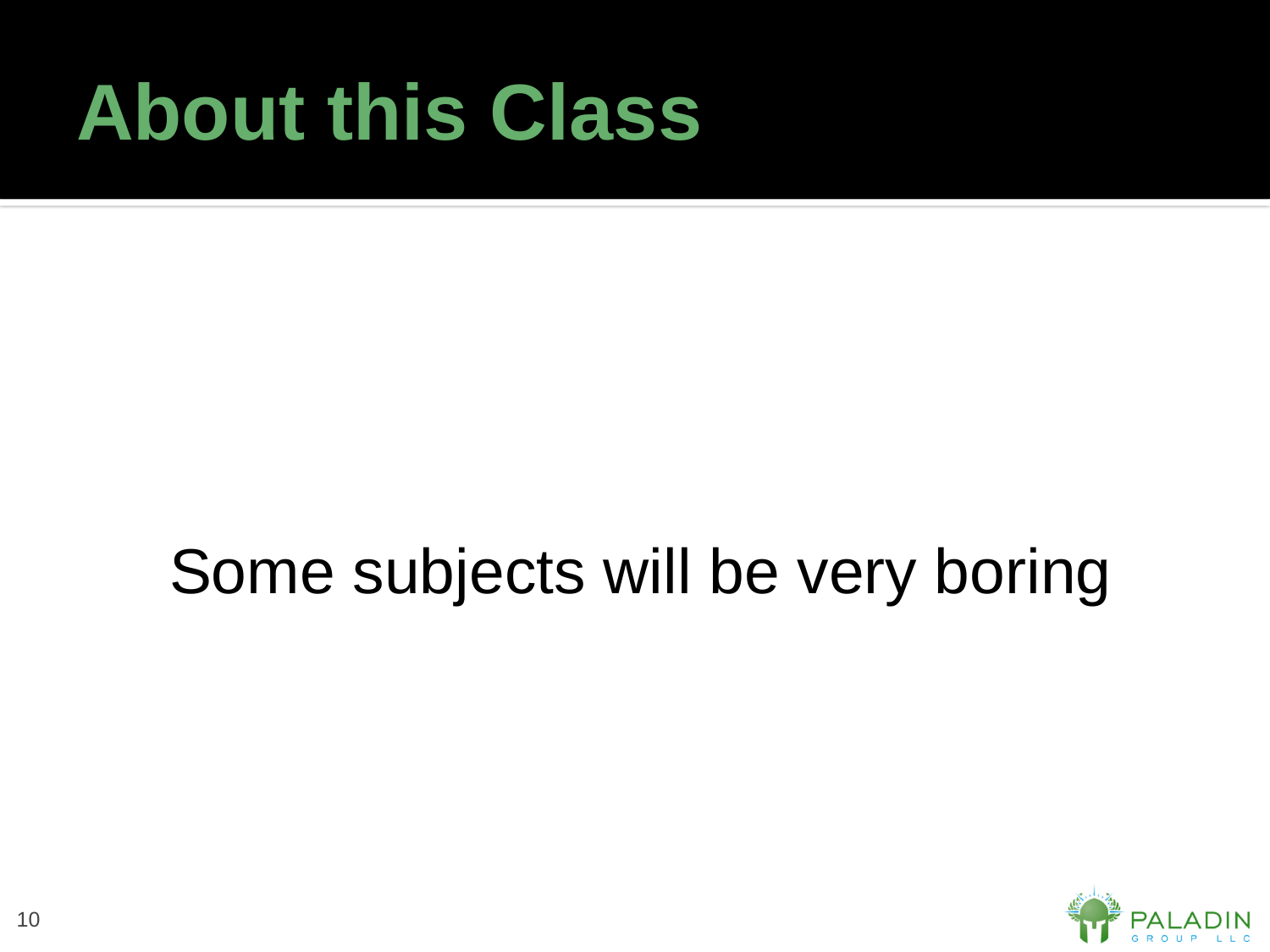

# About this Class

Some subjects will be very boring
10